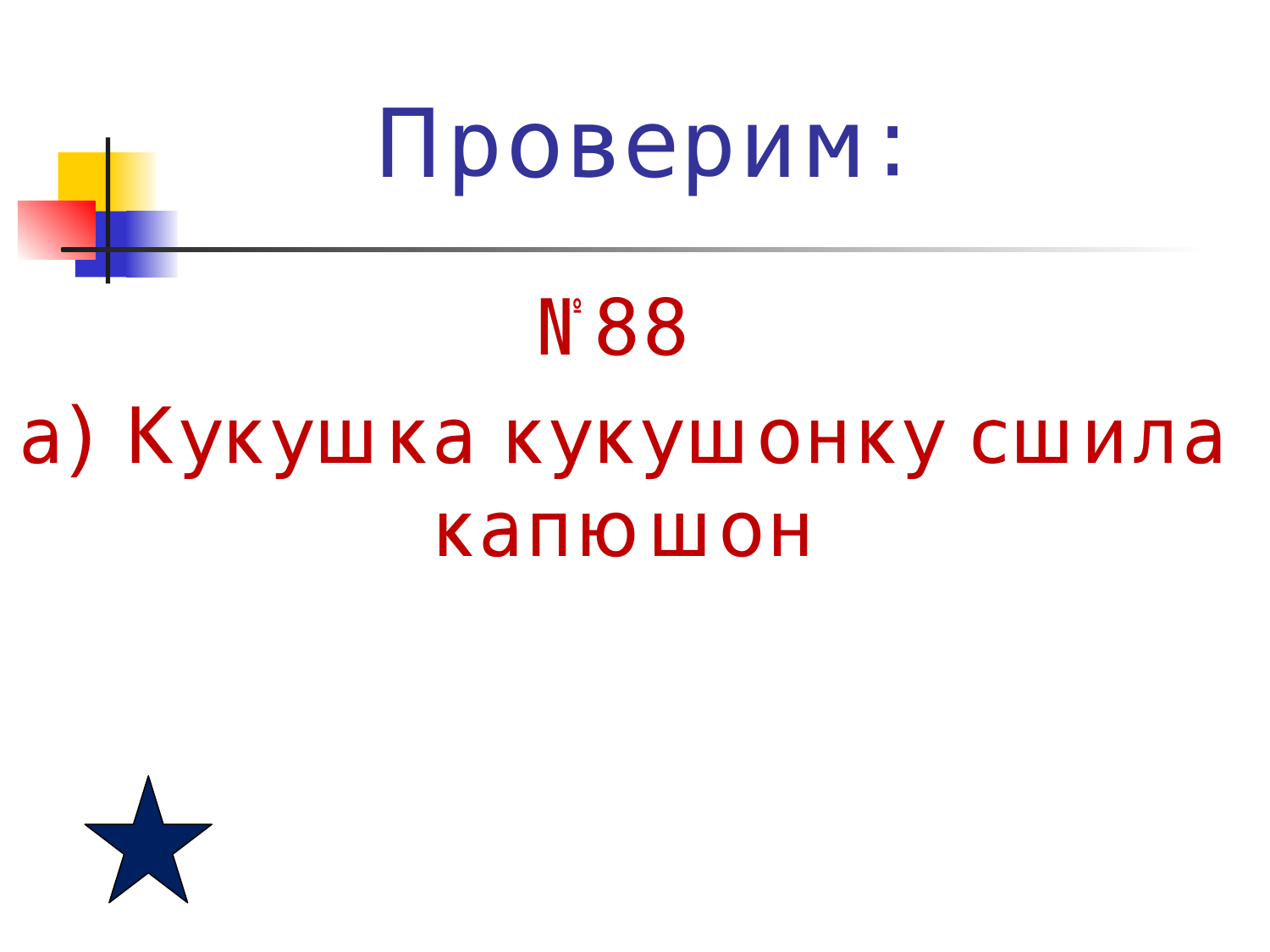

#
  Проверим:
                                   №88
а) Кукушка кукушонку сшила капюшон